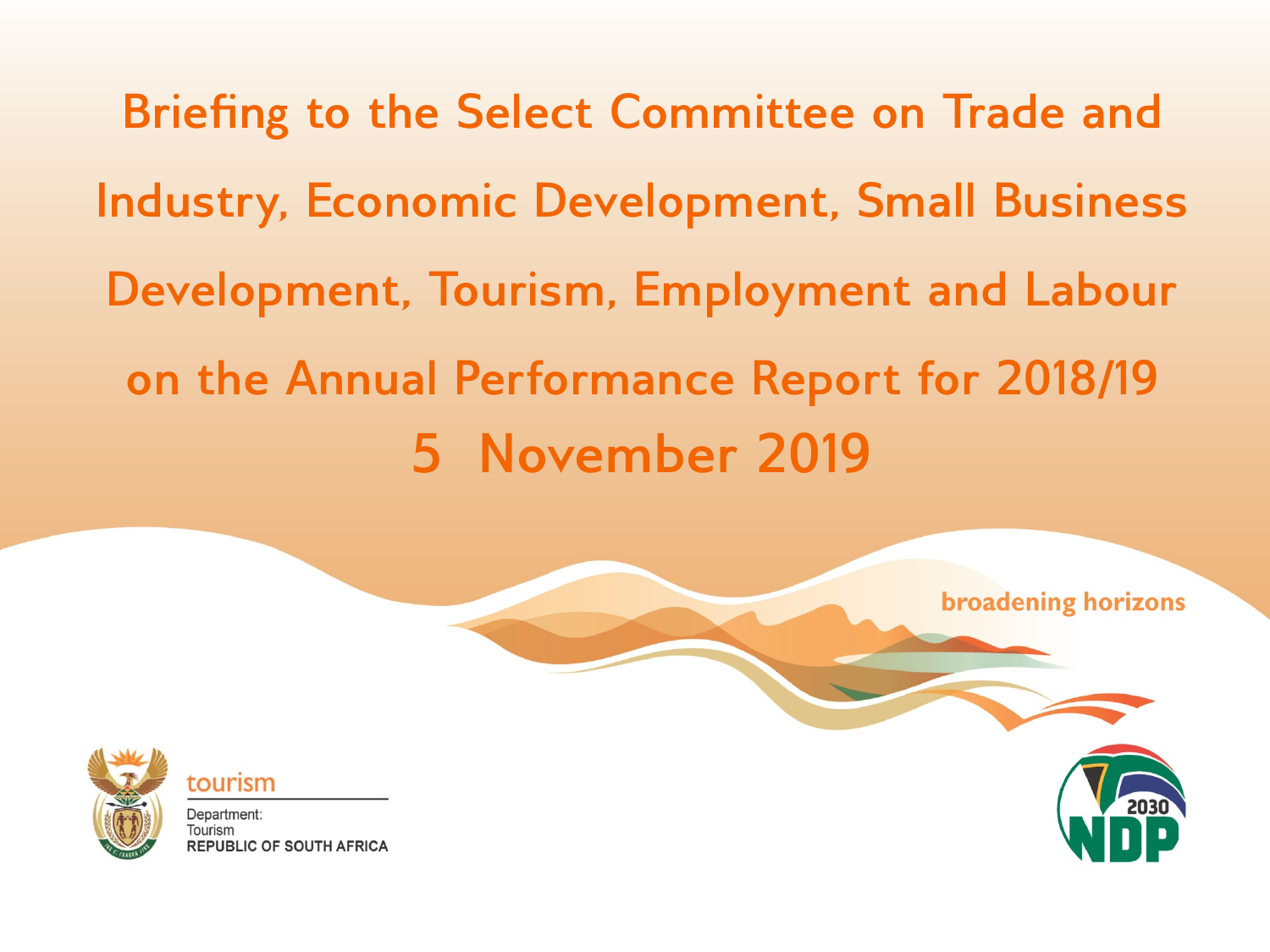

Briefing to the Select Committee on Trade and Industry, Economic Development, Small Business Development, Tourism, Employment and Labour on the Annual Performance Report for 2018/19
5  November 2019